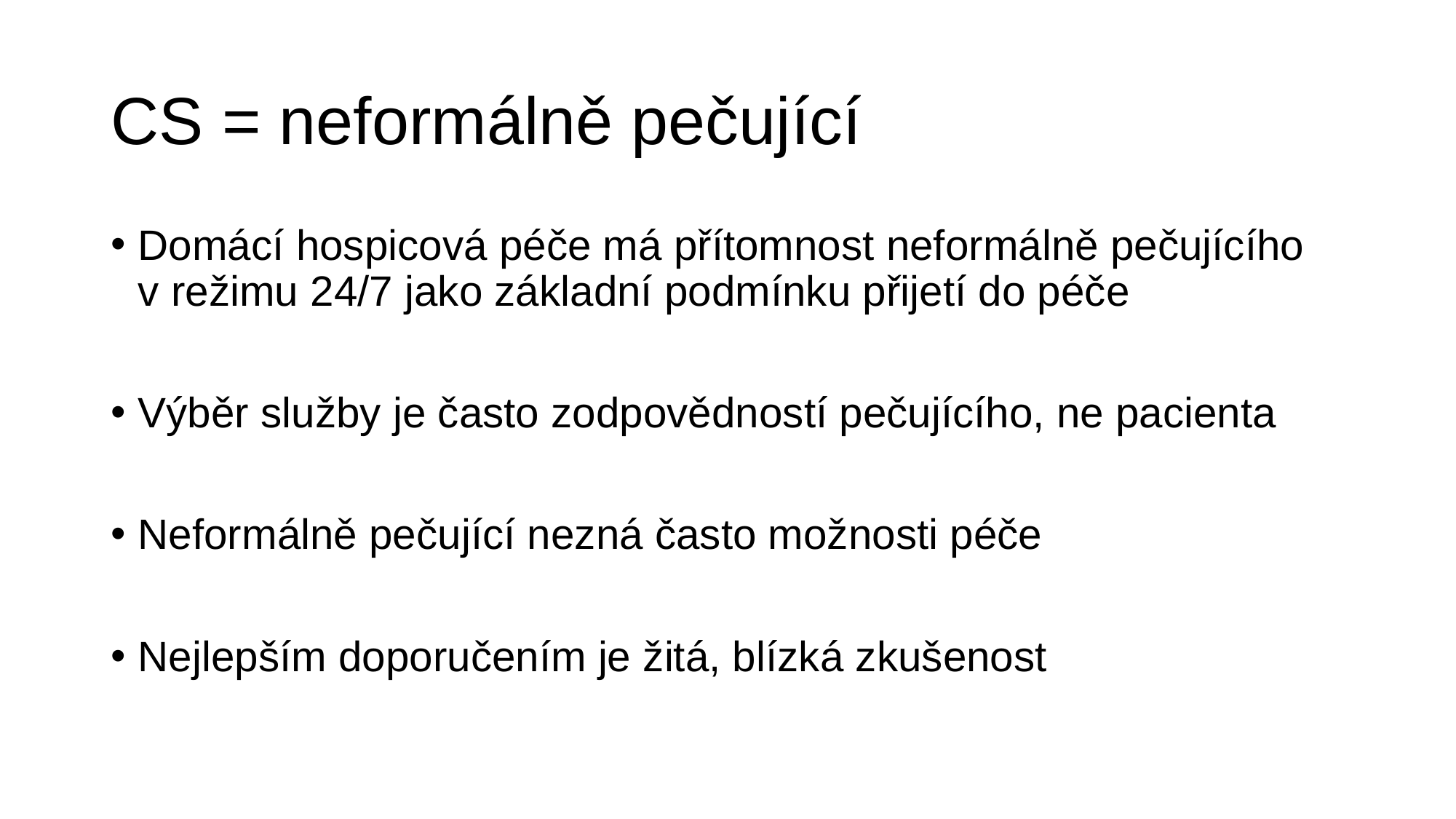

# CS = neformálně pečující
Domácí hospicová péče má přítomnost neformálně pečujícího
v režimu 24/7 jako základní podmínku přijetí do péče

Výběr služby je často zodpovědností pečujícího, ne pacienta

Neformálně pečující nezná často možnosti péče

Nejlepším doporučením je žitá, blízká zkušenost